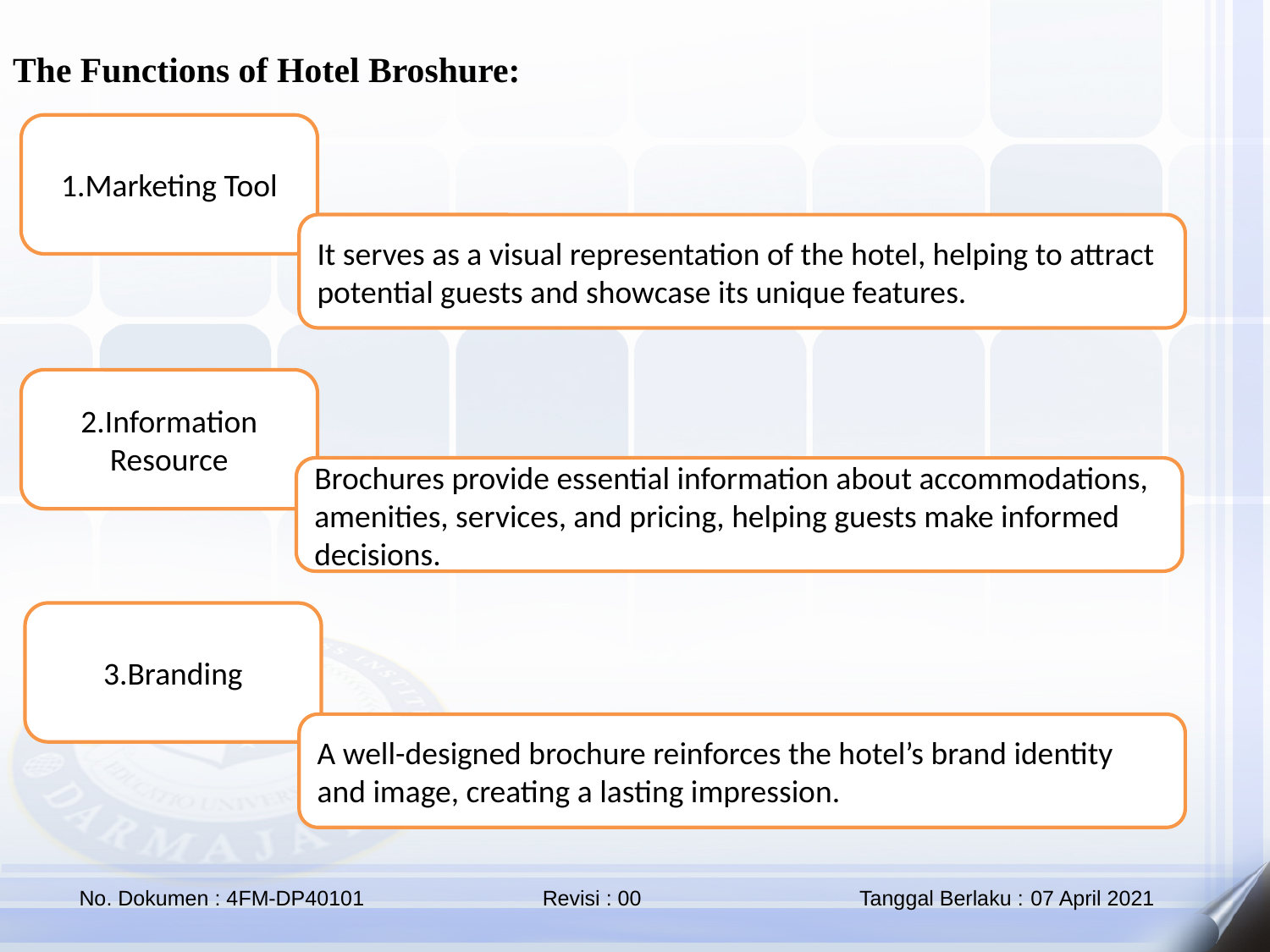

The Functions of Hotel Broshure:

1.Marketing Tool

It serves as a visual representation of the hotel, helping to attract potential guests and showcase its unique features.

2.Information Resource

Brochures provide essential information about accommodations, amenities, services, and pricing, helping guests make informed decisions.

3.Branding

A well-designed brochure reinforces the hotel’s brand identity and image, creating a lasting impression.